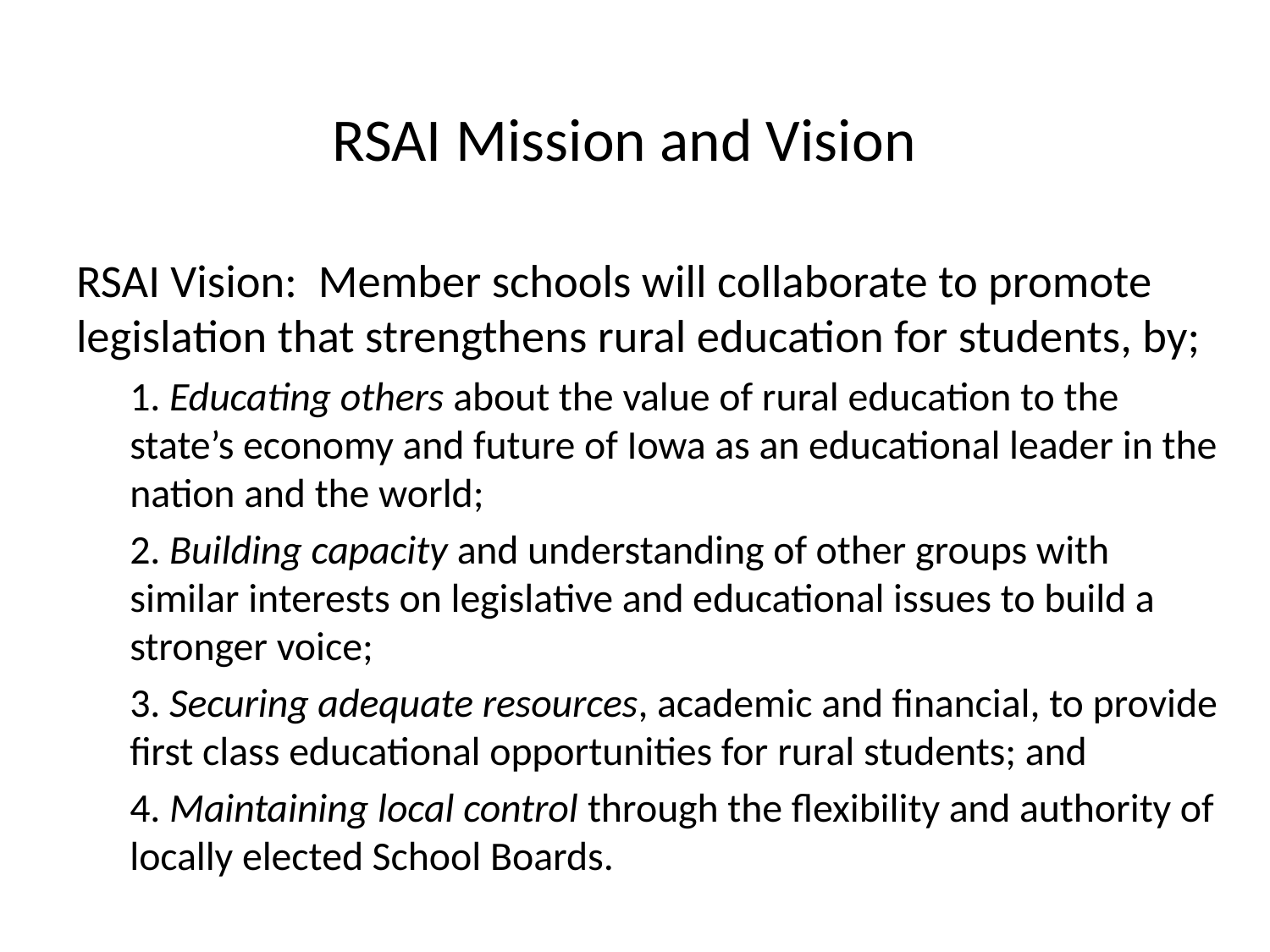

# RSAI Mission and Vision

RSAI Vision:  Member schools will collaborate to promote legislation that strengthens rural education for students, by;
1. Educating others about the value of rural education to the state’s economy and future of Iowa as an educational leader in the nation and the world;
2. Building capacity and understanding of other groups with similar interests on legislative and educational issues to build a stronger voice;
3. Securing adequate resources, academic and financial, to provide first class educational opportunities for rural students; and
4. Maintaining local control through the flexibility and authority of locally elected School Boards.